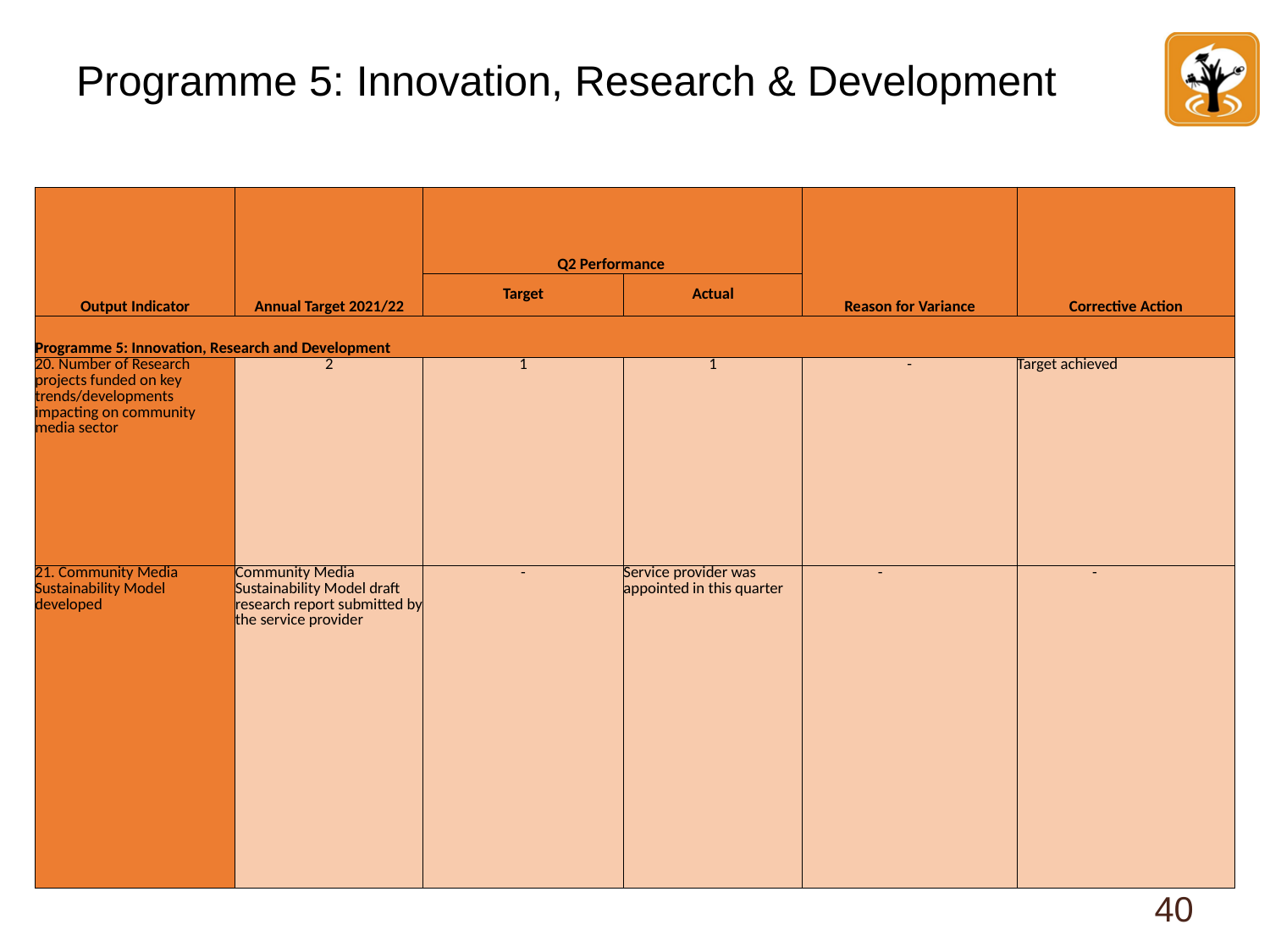

# Programme 5: Innovation, Research & Development

| Output Indicator | Annual Target 2021/22 | Q2 Performance |  | Reason for Variance | Corrective Action |
| --- | --- | --- | --- | --- | --- |
|  |  | Target | Actual |  |  |
| Programme 5: Innovation, Research and Development |  |  |  |  |  |
| 20. Number of Research projects funded on key trends/developments impacting on community media sector | 2 | 1 | 1 | - | Target achieved |
| 21. Community Media Sustainability Model developed | Community Media Sustainability Model draft research report submitted by the service provider | - | Service provider was appointed in this quarter | - | - |

40